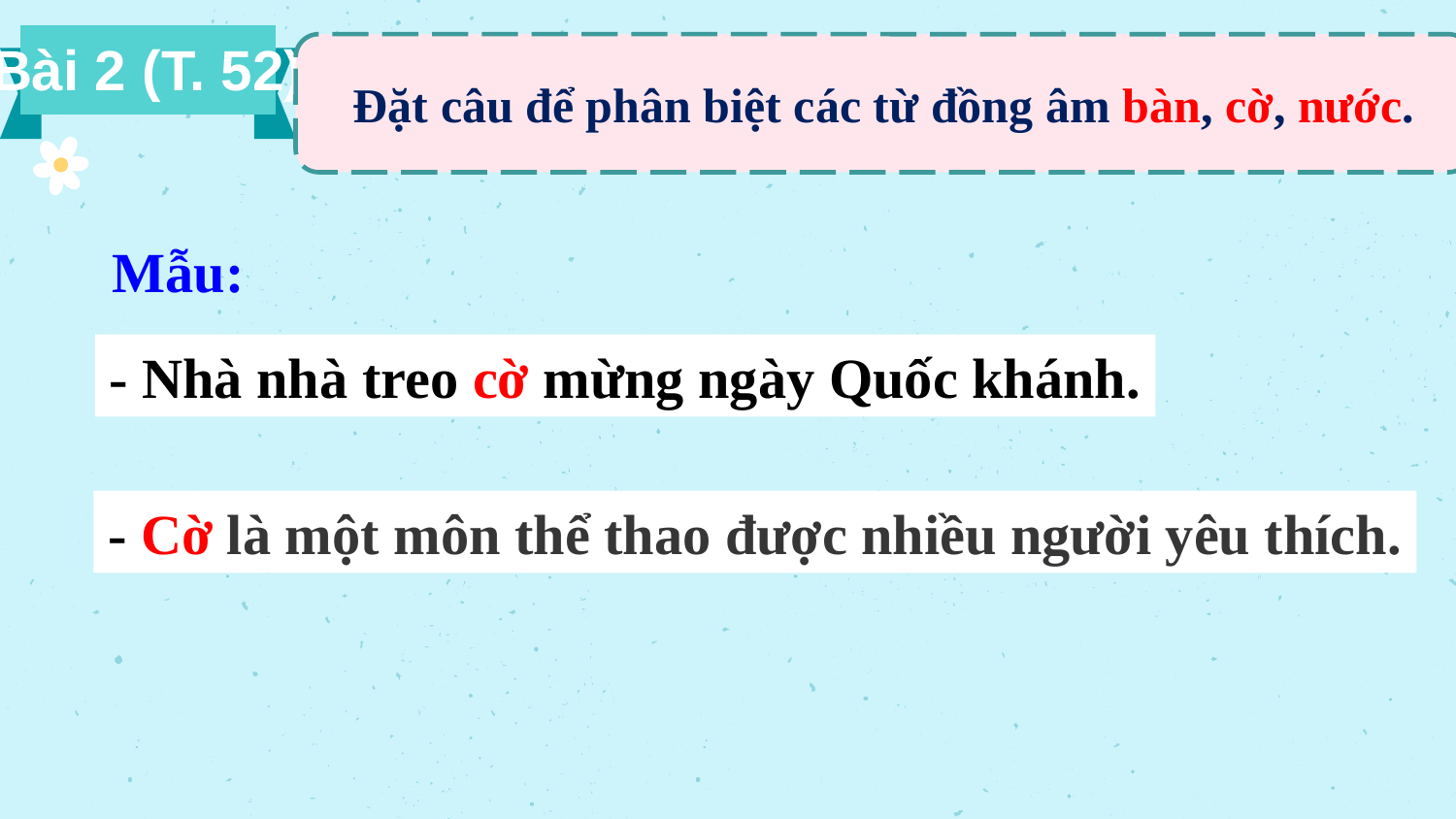

Bài 2 (T. 52)
   Đặt câu để phân biệt các từ đồng âm bàn, cờ, nước.

Mẫu:
- Nhà nhà treo cờ mừng ngày Quốc khánh.
- Cờ là một môn thể thao được nhiều người yêu thích.